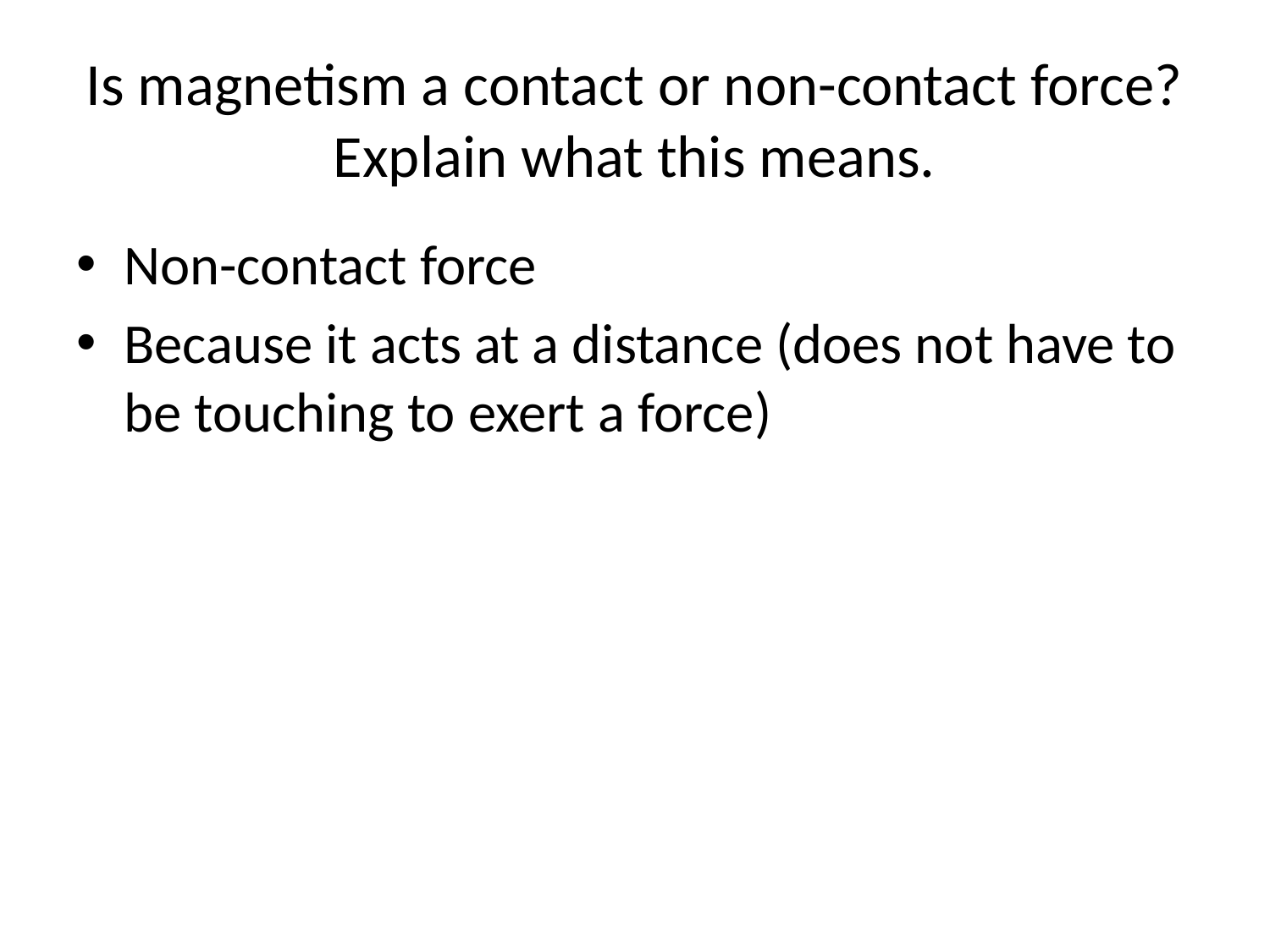

# Is magnetism a contact or non-contact force? Explain what this means.
Non-contact force
Because it acts at a distance (does not have to be touching to exert a force)